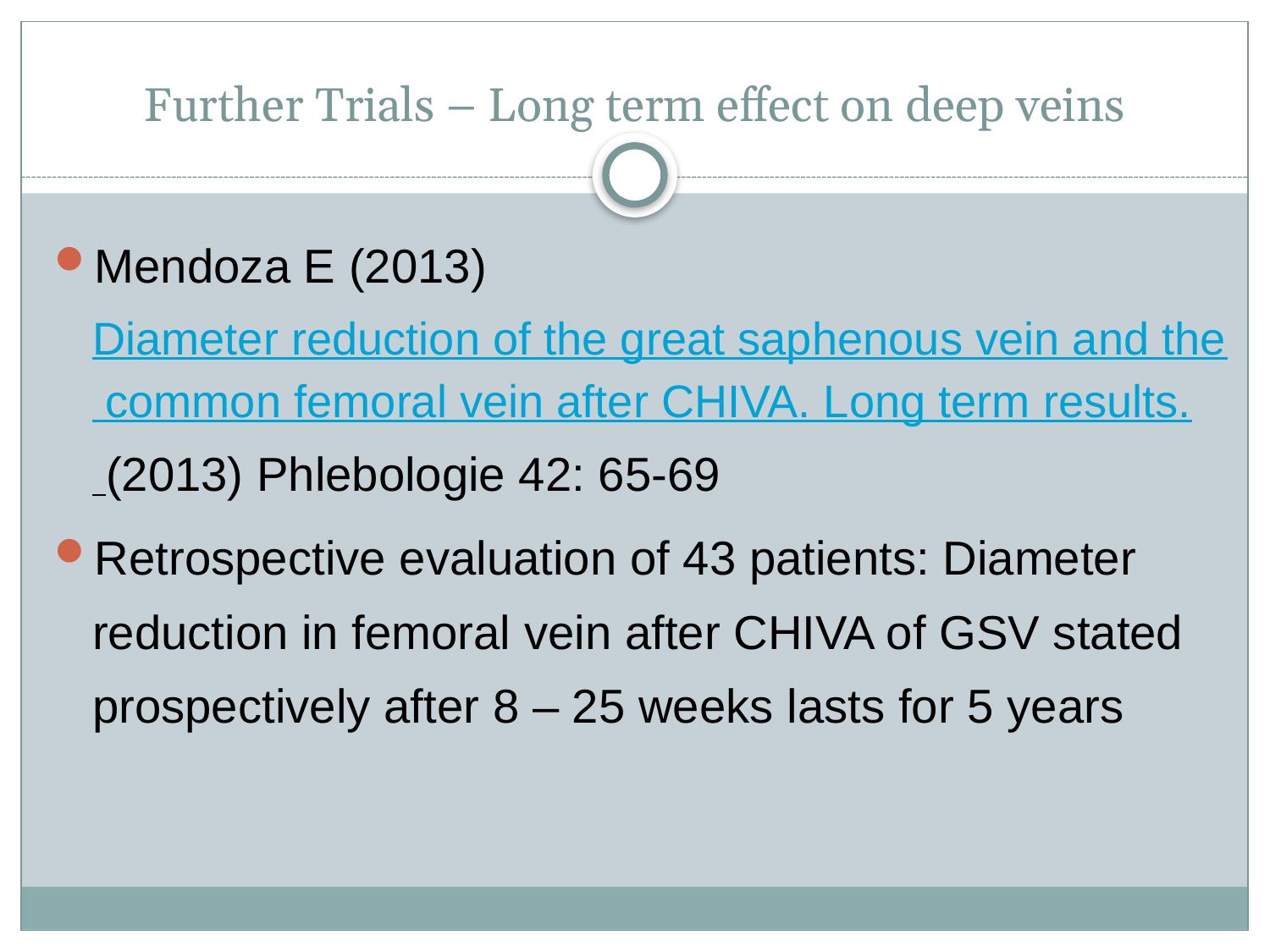

# Further Trials – Long term effect on deep veins
Mendoza E (2013)Diameter reduction of the great saphenous vein and the common femoral vein after CHIVA. Long term results. (2013) Phlebologie 42: 65-69
Retrospective evaluation of 43 patients: Diameter reduction in femoral vein after CHIVA of GSV stated prospectively after 8 – 25 weeks lasts for 5 years